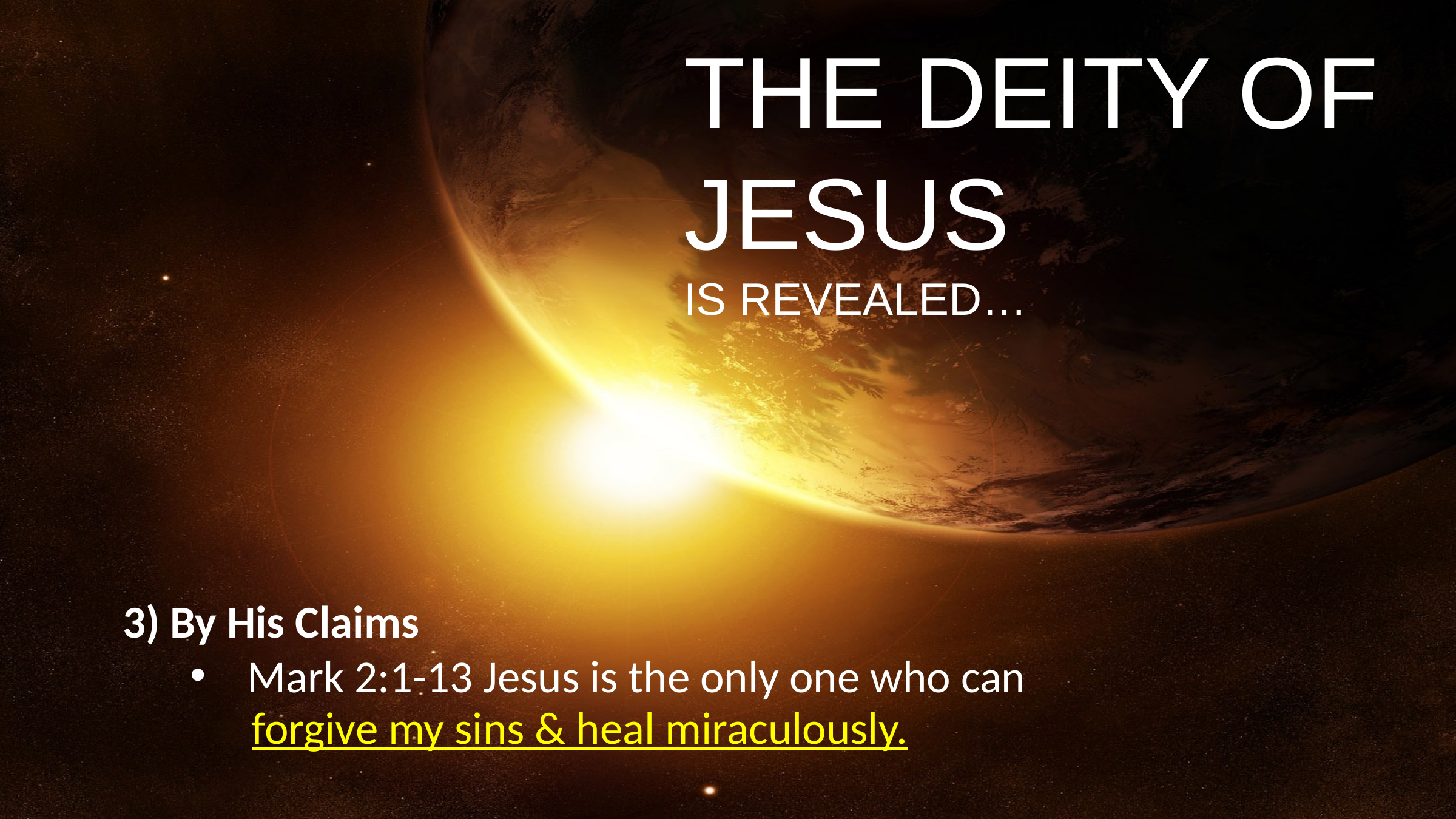

THE DEITY OF JESUS
IS REVEALED…
3) By His Claims
Mark 2:1-13 Jesus is the only one who can
forgive my sins & heal miraculously.